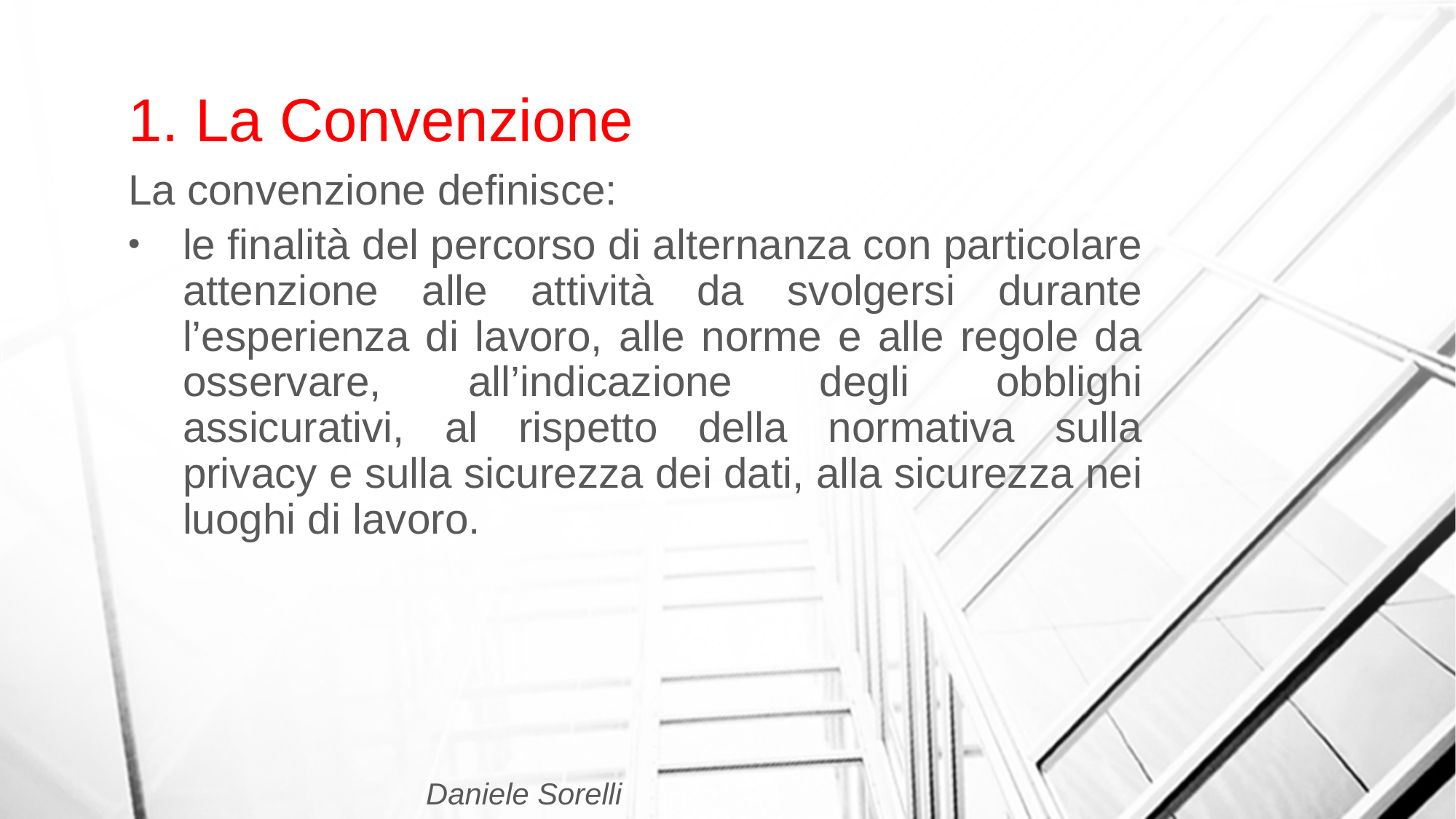

# 1. La Convenzione
La convenzione definisce:
le finalità del percorso di alternanza con particolare attenzione alle attività da svolgersi durante l’esperienza di lavoro, alle norme e alle regole da osservare, all’indicazione degli obblighi assicurativi, al rispetto della normativa sulla privacy e sulla sicurezza dei dati, alla sicurezza nei luoghi di lavoro.
Daniele Sorelli